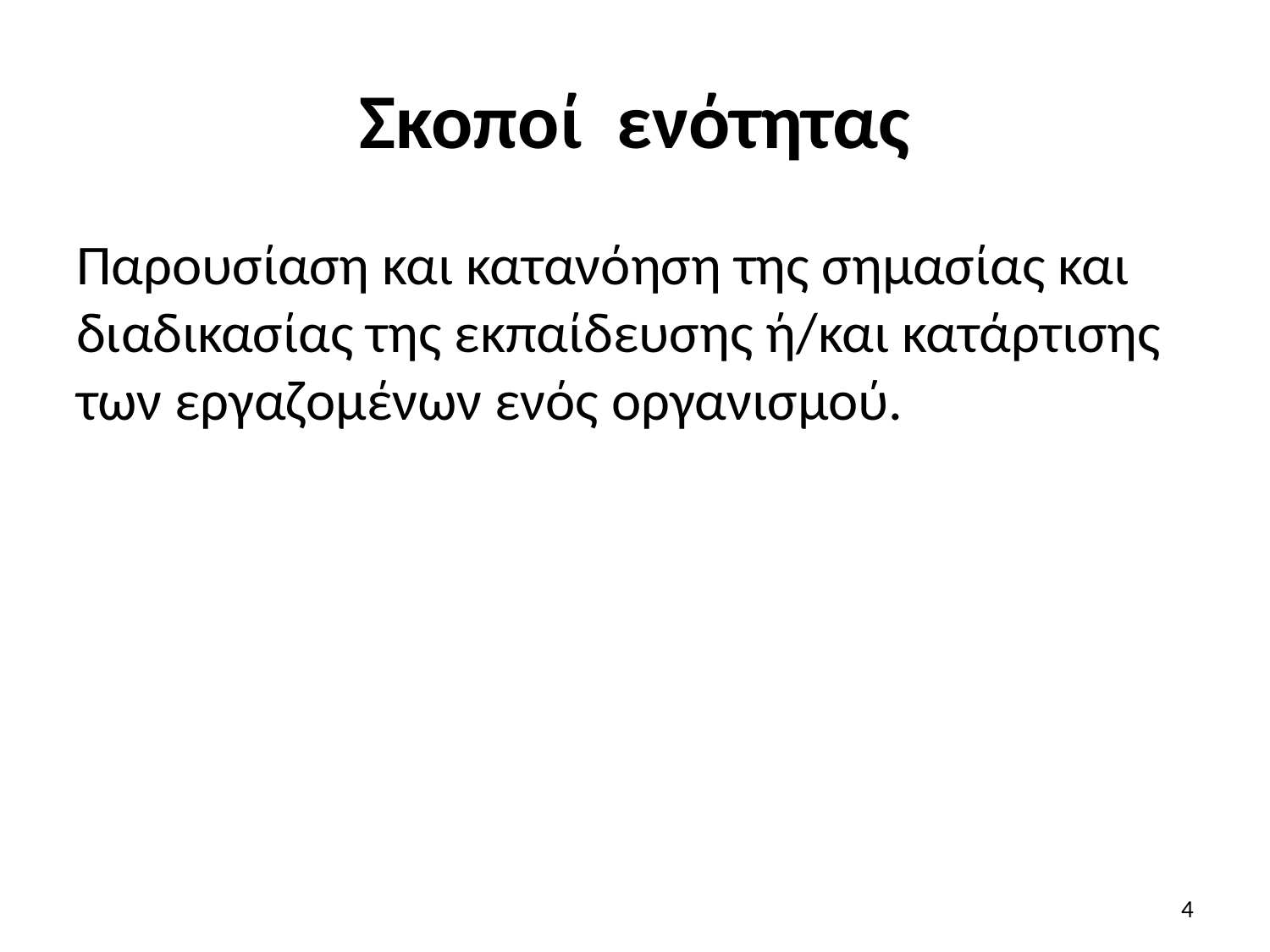

# Σκοποί  ενότητας
Παρουσίαση και κατανόηση της σημασίας και διαδικασίας της εκπαίδευσης ή/και κατάρτισης των εργαζομένων ενός οργανισμού.
4